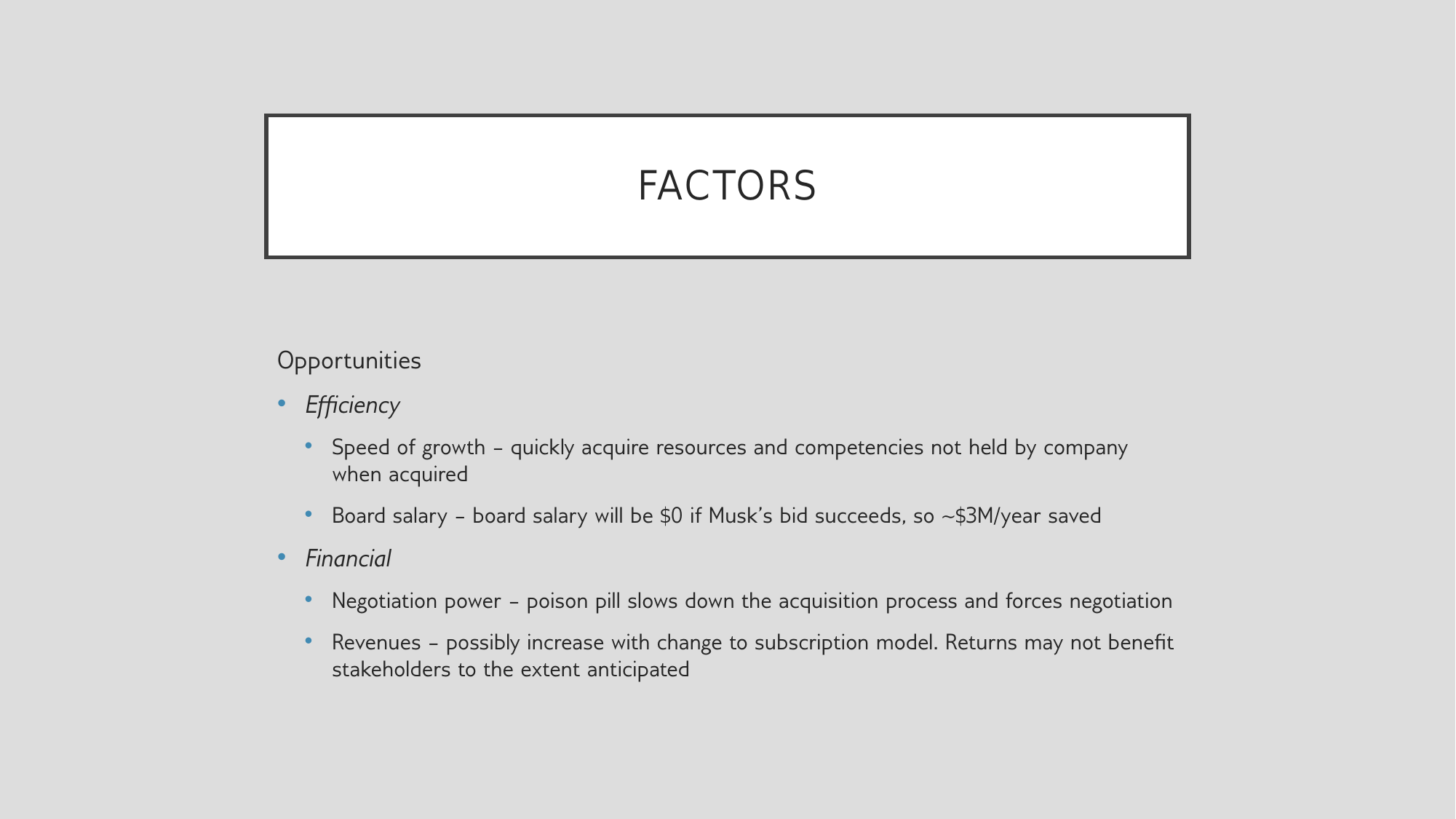

# Factors
Opportunities
Efficiency
Speed of growth – quickly acquire resources and competencies not held by company when acquired
Board salary – board salary will be $0 if Musk’s bid succeeds, so ~$3M/year saved
Financial
Negotiation power – poison pill slows down the acquisition process and forces negotiation
Revenues – possibly increase with change to subscription model. Returns may not benefit stakeholders to the extent anticipated